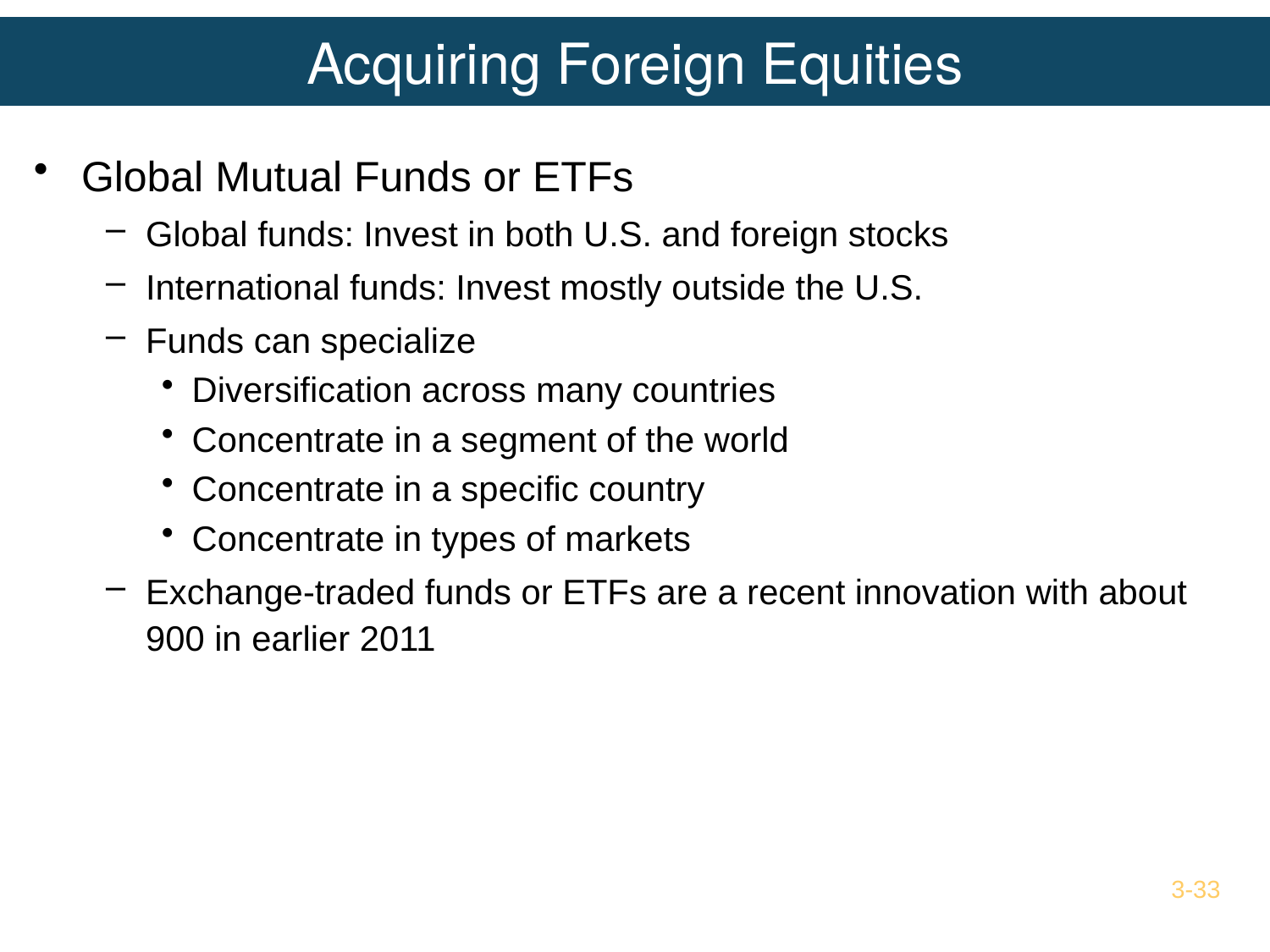

# Acquiring Foreign Equities
Global Mutual Funds or ETFs
Global funds: Invest in both U.S. and foreign stocks
International funds: Invest mostly outside the U.S.
Funds can specialize
Diversification across many countries
Concentrate in a segment of the world
Concentrate in a specific country
Concentrate in types of markets
Exchange-traded funds or ETFs are a recent innovation with about 900 in earlier 2011

3-33